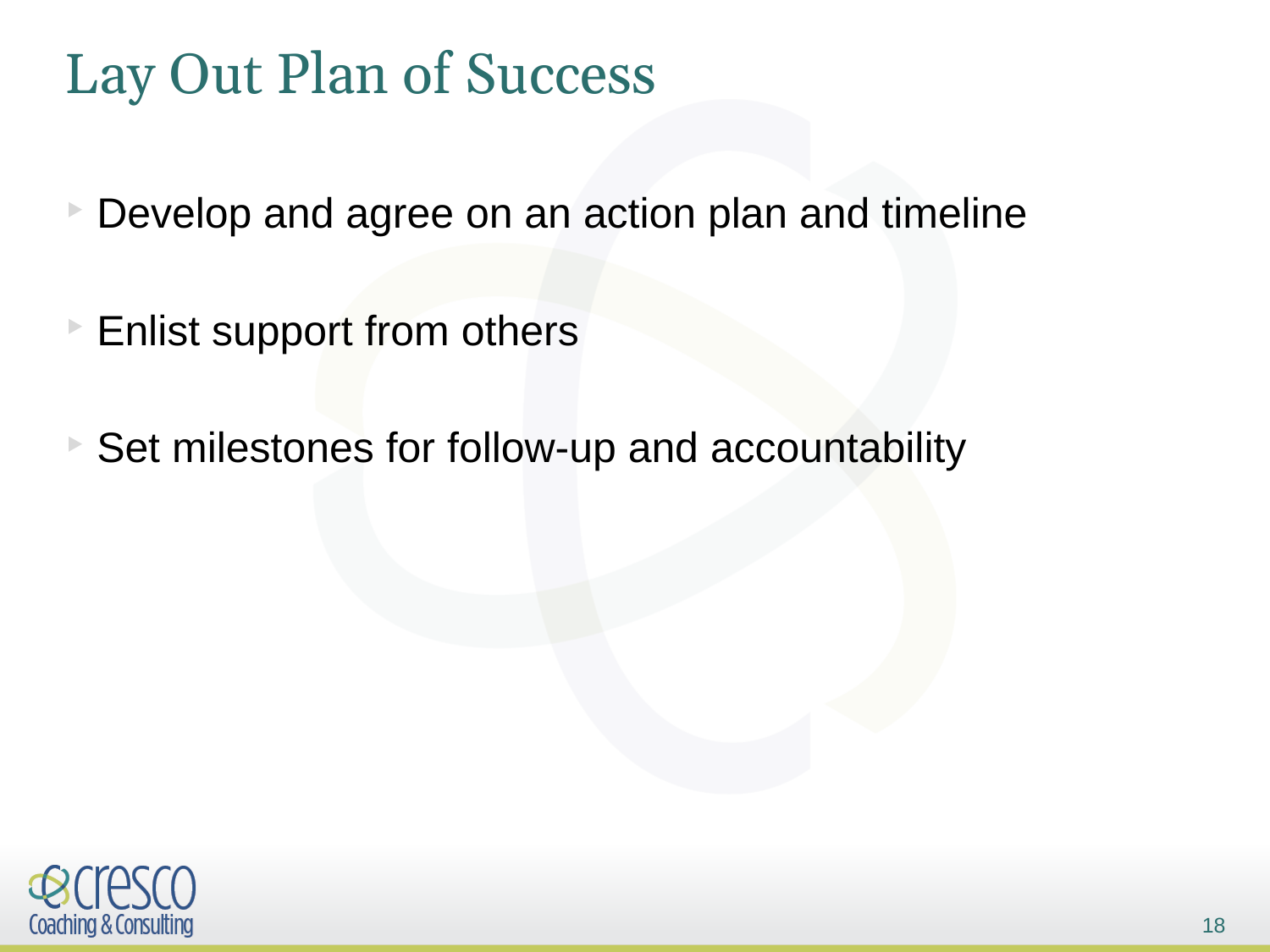

# Lay Out Plan of Success
Develop and agree on an action plan and timeline
Enlist support from others
Set milestones for follow-up and accountability
18